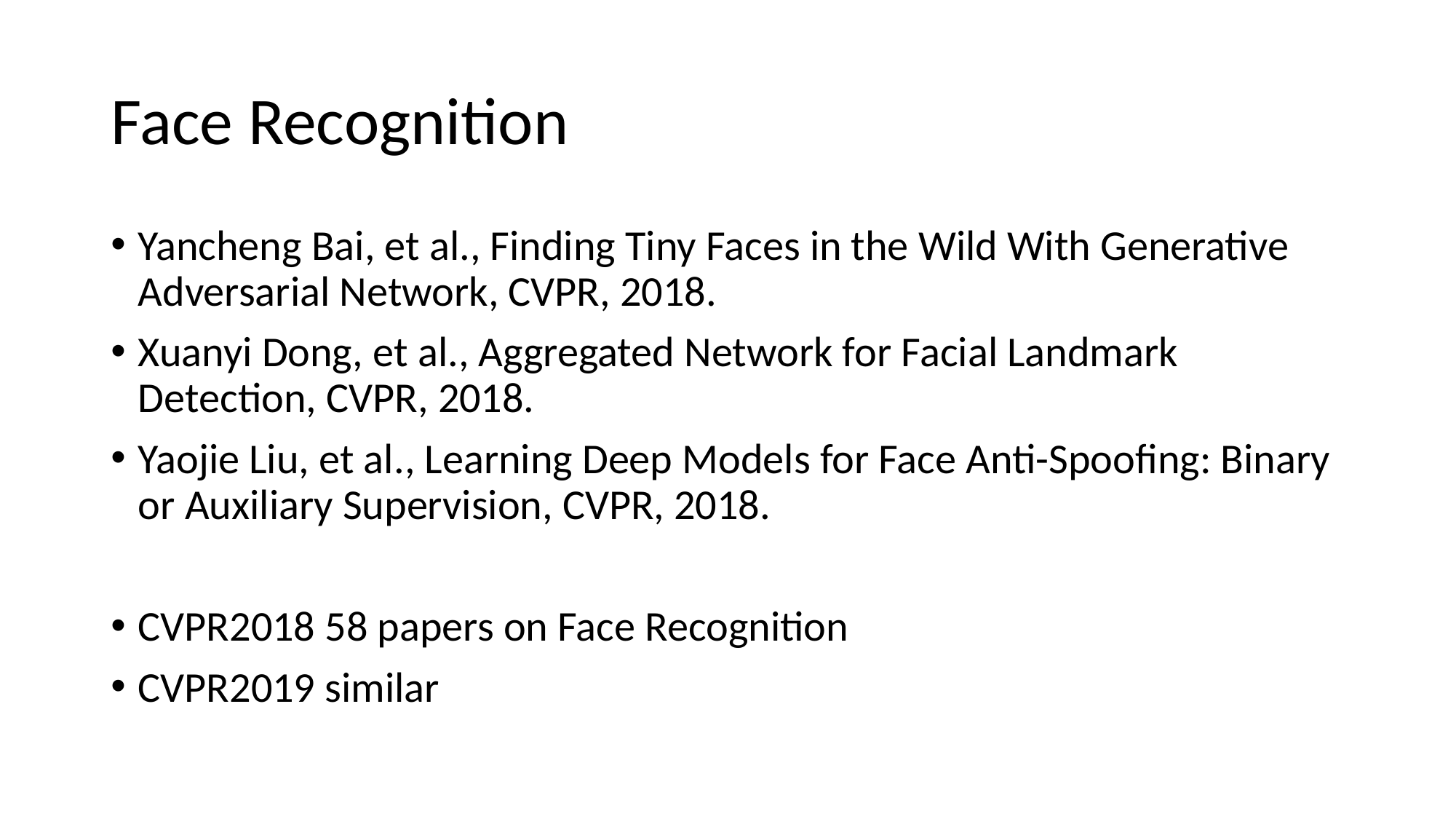

# Face Recognition
Yancheng Bai, et al., Finding Tiny Faces in the Wild With Generative Adversarial Network, CVPR, 2018.
Xuanyi Dong, et al., Aggregated Network for Facial Landmark Detection, CVPR, 2018.
Yaojie Liu, et al., Learning Deep Models for Face Anti-Spoofing: Binary or Auxiliary Supervision, CVPR, 2018.

CVPR2018 58 papers on Face Recognition
CVPR2019 similar